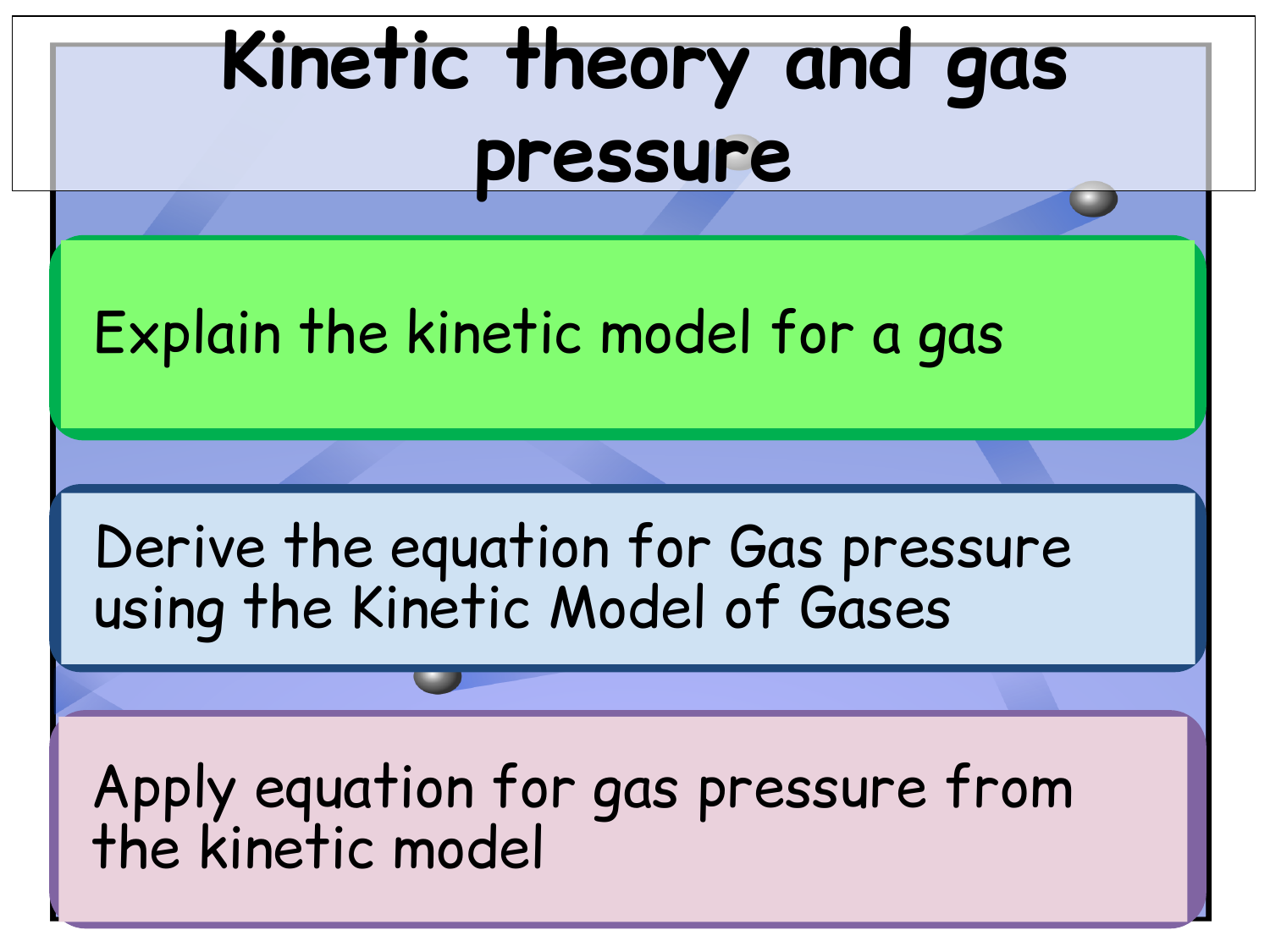

# Kinetic theory and gas pressure

Explain the kinetic model for a gas

Derive the equation for Gas pressure using the Kinetic Model of Gases

Apply equation for gas pressure from the kinetic model